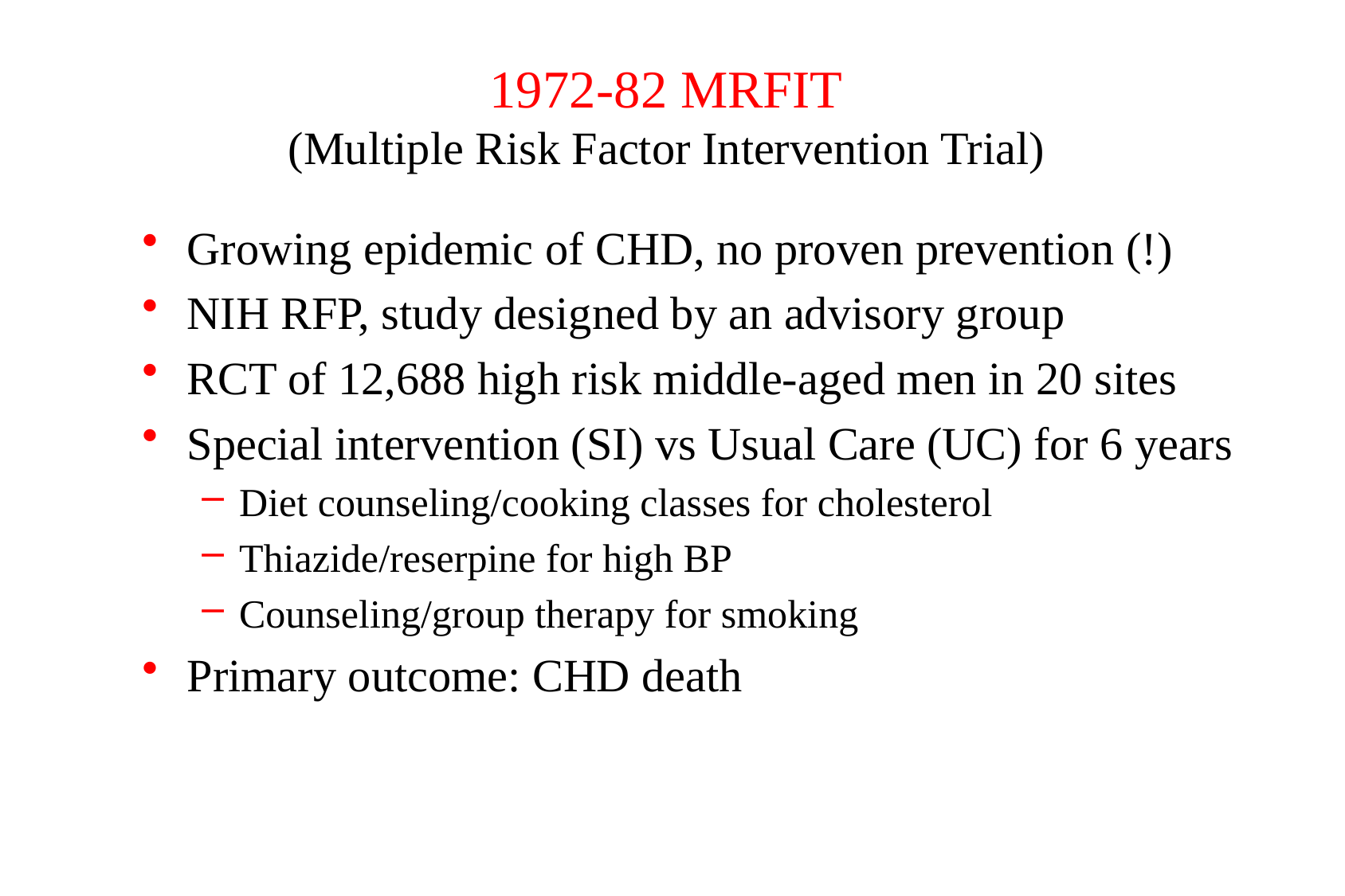

# 1972-82 MRFIT (Multiple Risk Factor Intervention Trial)
Growing epidemic of CHD, no proven prevention (!)
NIH RFP, study designed by an advisory group
RCT of 12,688 high risk middle-aged men in 20 sites
Special intervention (SI) vs Usual Care (UC) for 6 years
Diet counseling/cooking classes for cholesterol
Thiazide/reserpine for high BP
Counseling/group therapy for smoking
Primary outcome: CHD death